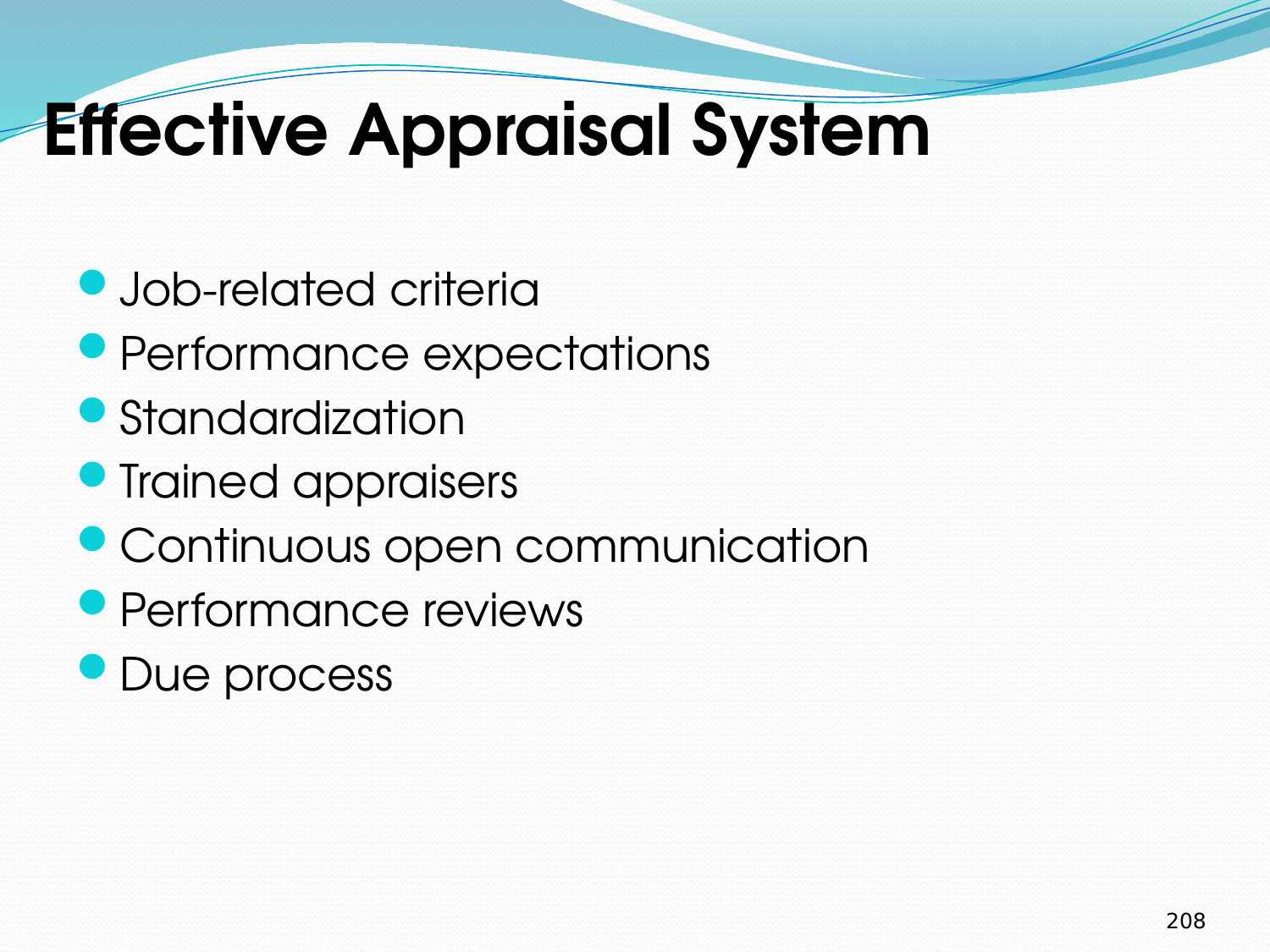

# Effective Appraisal System
Job-related criteria
Performance expectations
Standardization
Trained appraisers
Continuous open communication
Performance reviews
Due process
208